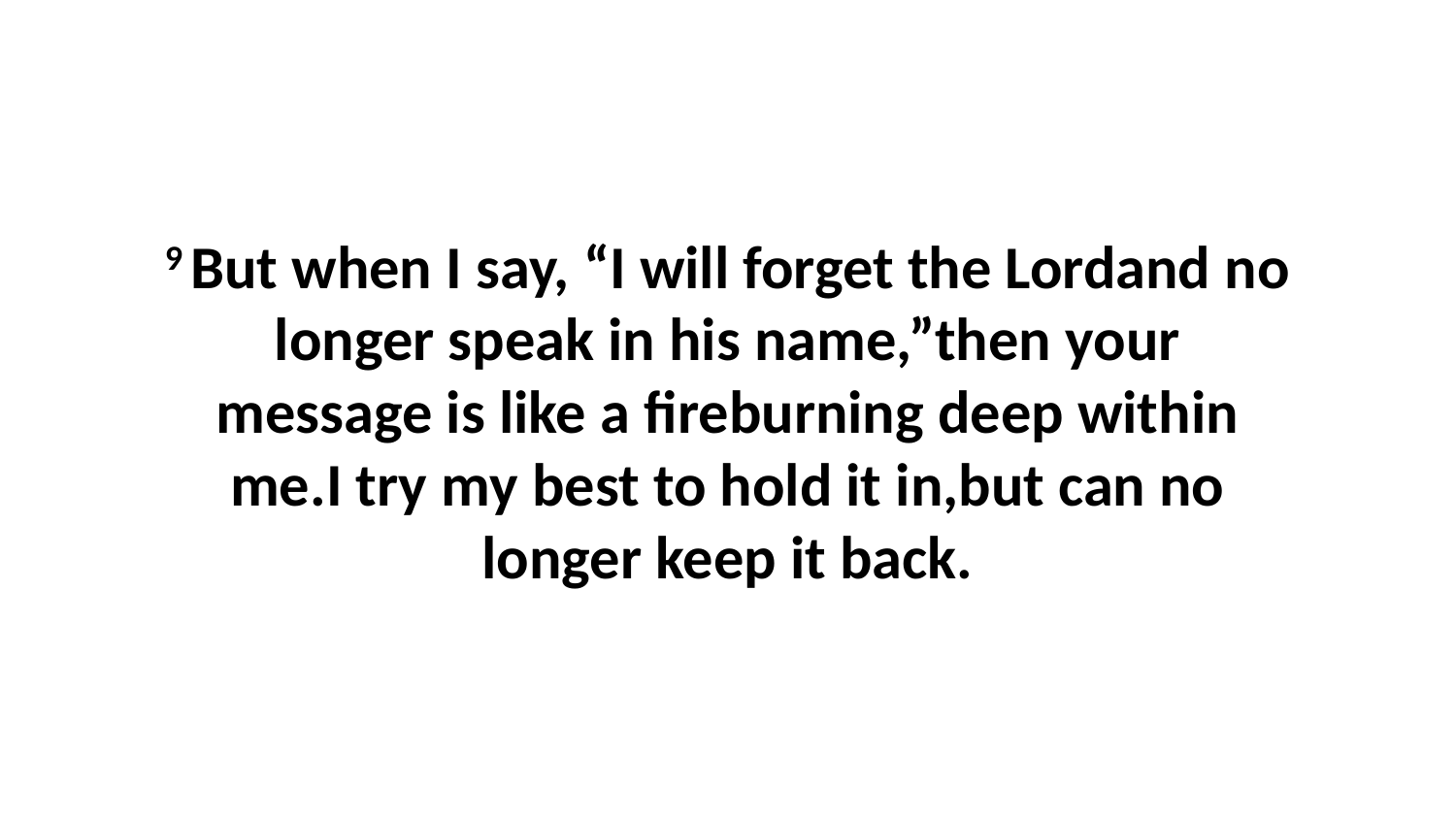

9 But when I say, “I will forget the Lordand no longer speak in his name,”then your message is like a fireburning deep within me.I try my best to hold it in,but can no longer keep it back.